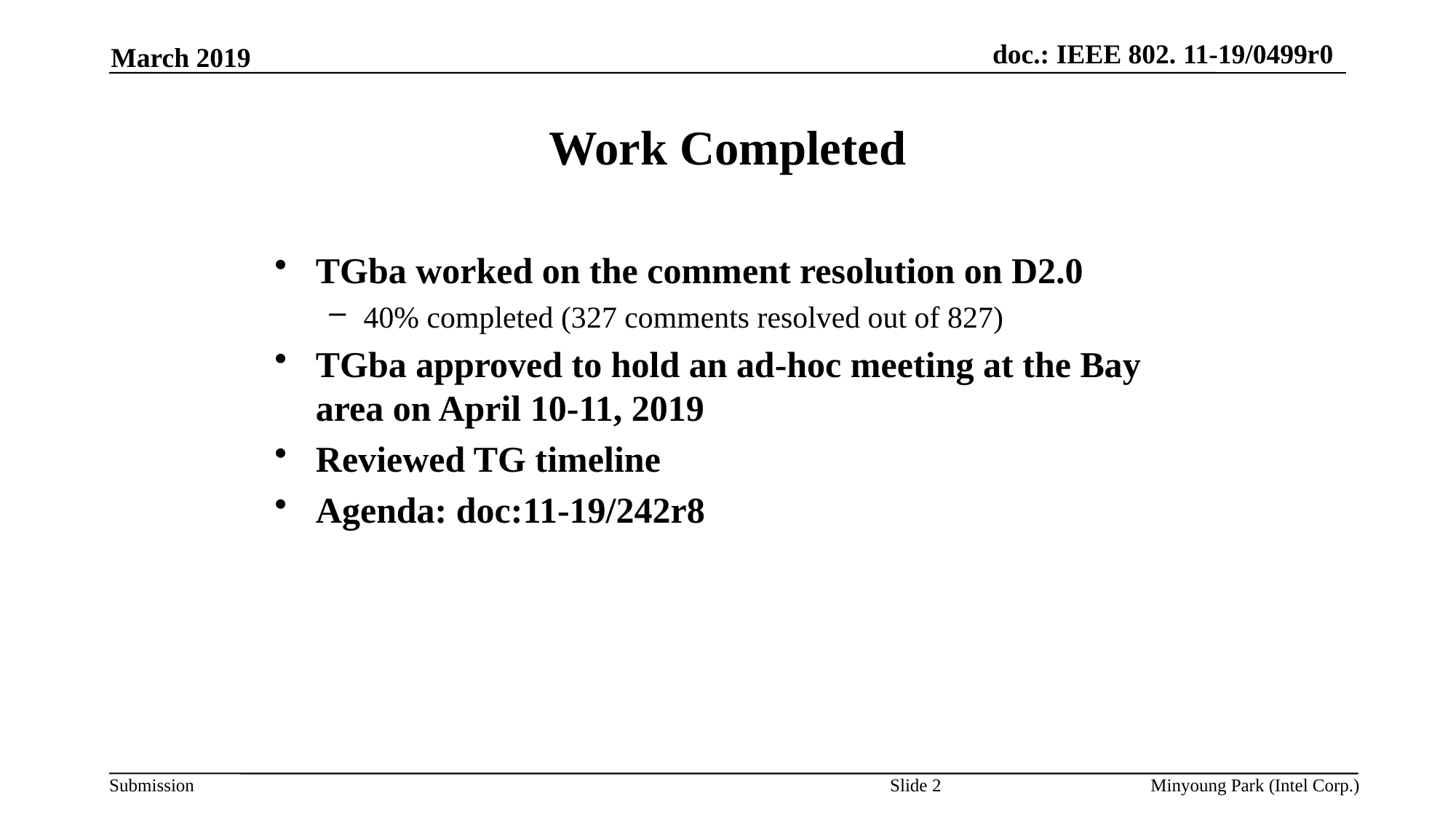

March 2019
# Work Completed

TGba worked on the comment resolution on D2.0
40% completed (327 comments resolved out of 827)
TGba approved to hold an ad-hoc meeting at the Bay area on April 10-11, 2019
Reviewed TG timeline
Agenda: doc:11-19/242r8

Slide 2
Minyoung Park (Intel Corp.)